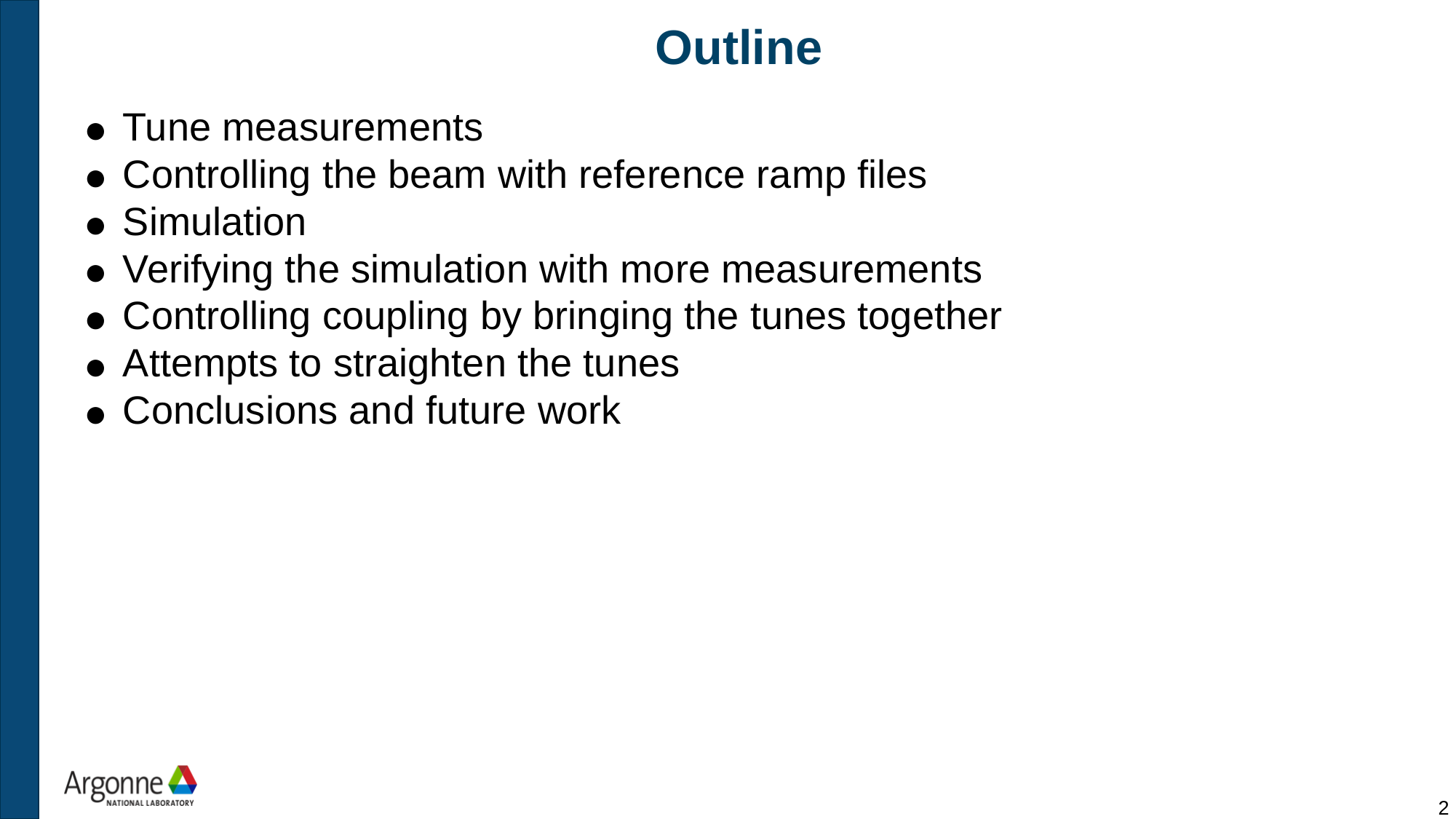

Outline
Tune measurements
Controlling the beam with reference ramp files
Simulation
Verifying the simulation with more measurements
Controlling coupling by bringing the tunes together
Attempts to straighten the tunes
Conclusions and future work
2